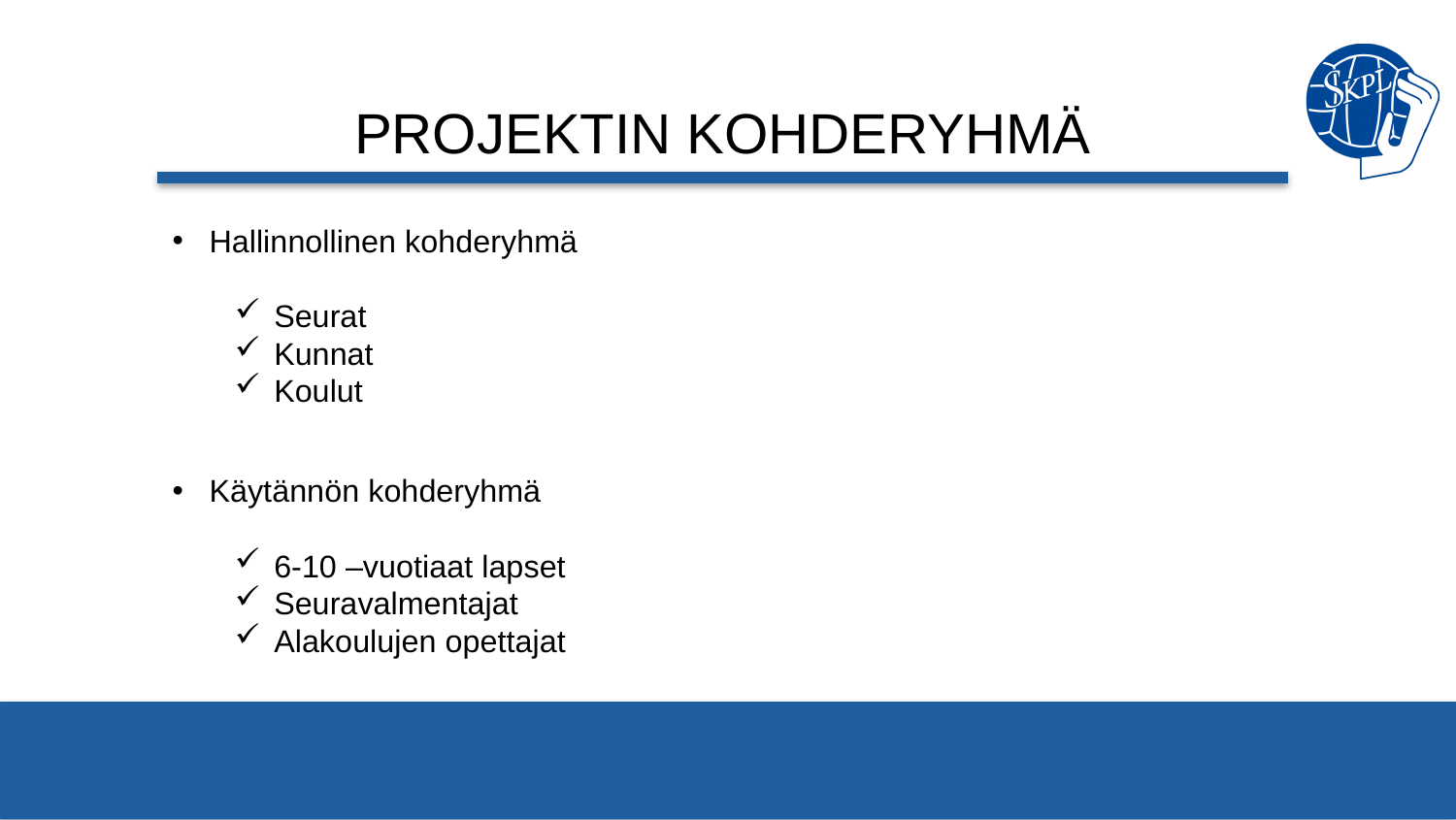

# Projektin KOHDERYHMÄ
Hallinnollinen kohderyhmä

Seurat
Kunnat
Koulut

Käytännön kohderyhmä

6-10 –vuotiaat lapset
Seuravalmentajat
Alakoulujen opettajat